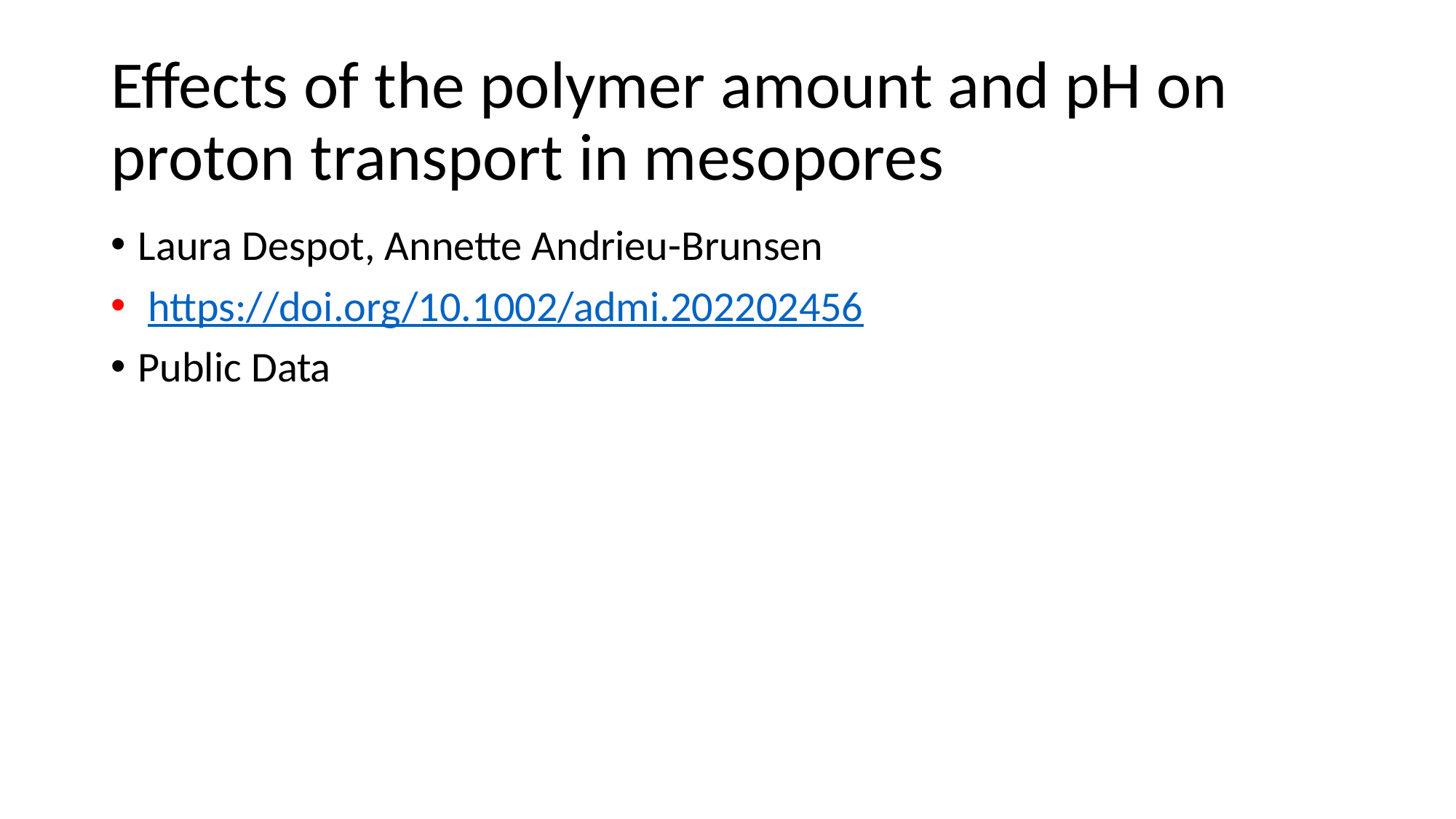

# Effects of the polymer amount and pH on proton transport in mesopores
Laura Despot, Annette Andrieu-Brunsen
 https://doi.org/10.1002/admi.202202456
Public Data